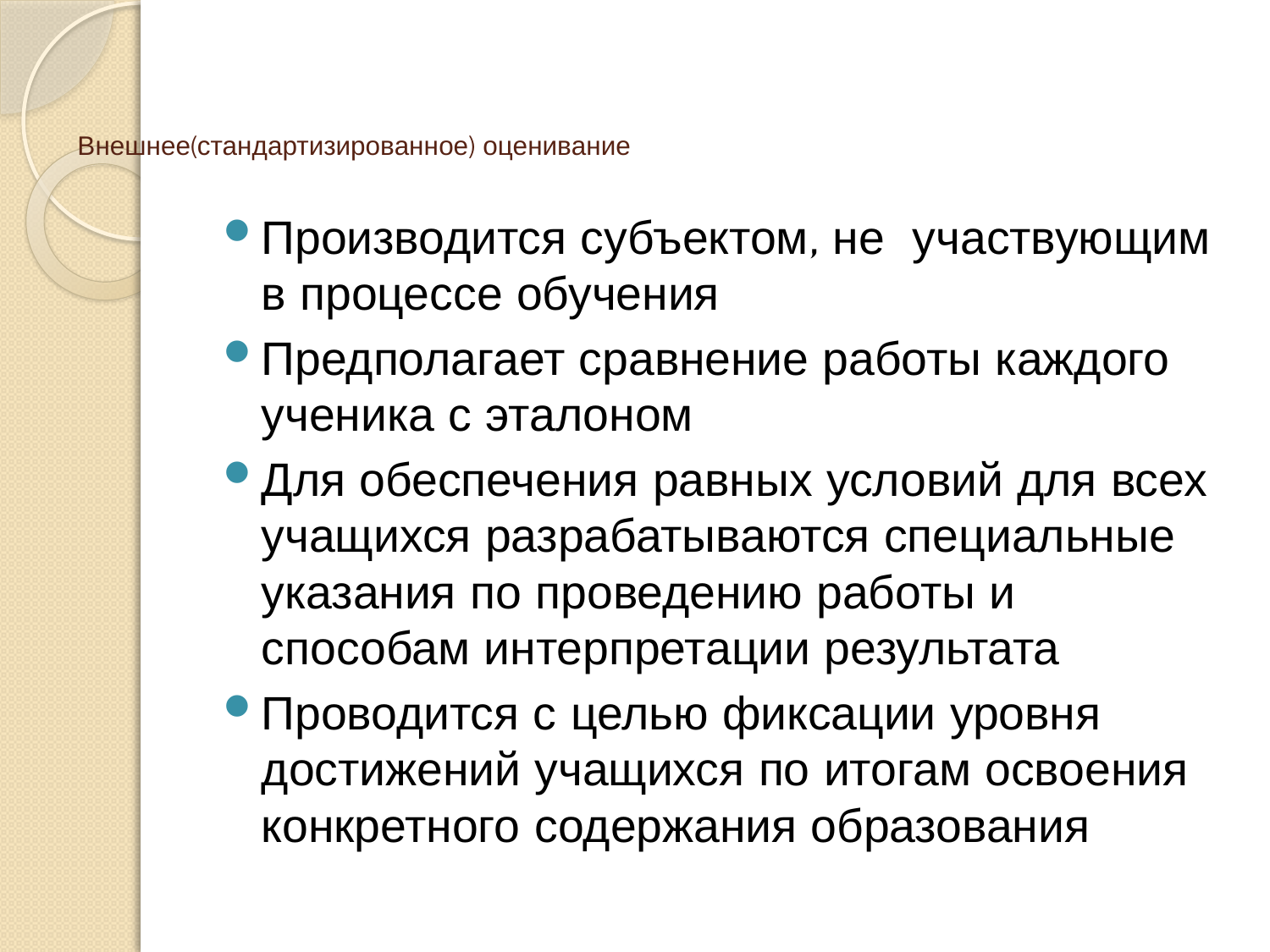

# Внешнее(стандартизированное) оценивание
Производится субъектом, не  участвующим в процессе обучения
Предполагает сравнение работы каждого ученика с эталоном
Для обеспечения равных условий для всех учащихся разрабатываются специальные указания по проведению работы и способам интерпретации результата
Проводится с целью фиксации уровня достижений учащихся по итогам освоения конкретного содержания образования